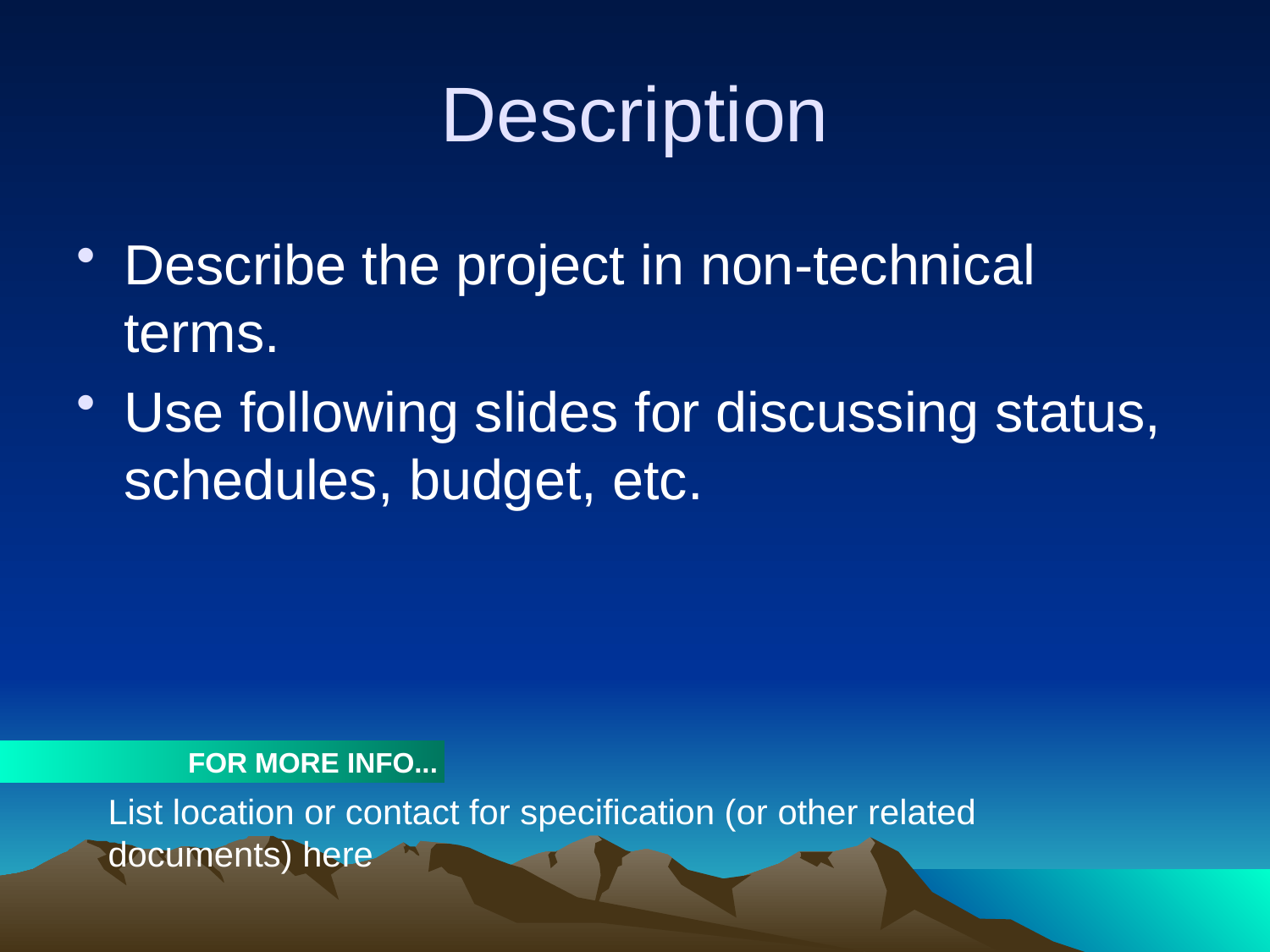

# Description
Describe the project in non-technical terms.
Use following slides for discussing status, schedules, budget, etc.
FOR MORE INFO...
List location or contact for specification (or other related documents) here